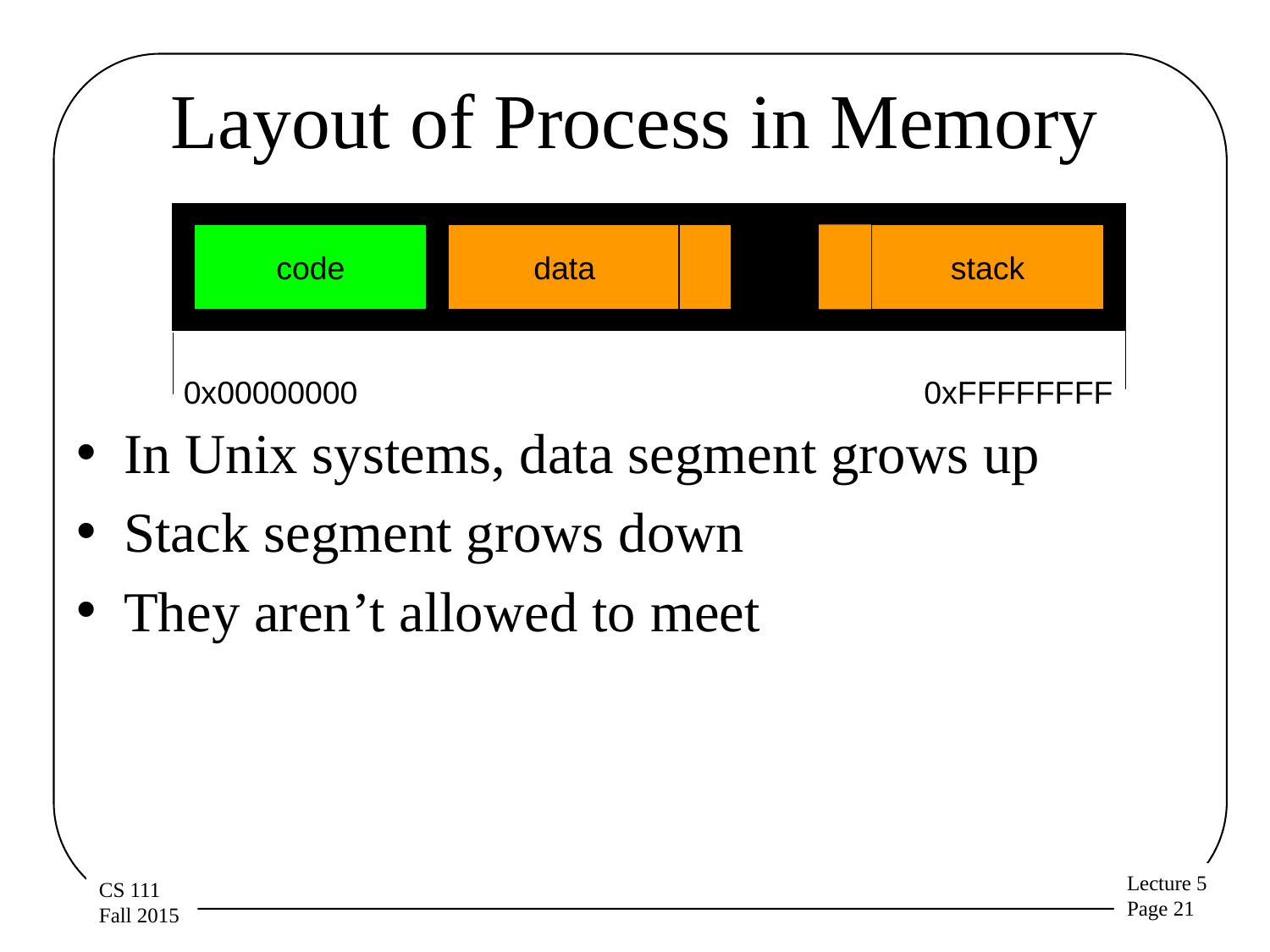

# Layout of Process in Memory

code
data

stack

0x00000000
0xFFFFFFFF
In Unix systems, data segment grows up
Stack segment grows down
They aren’t allowed to meet